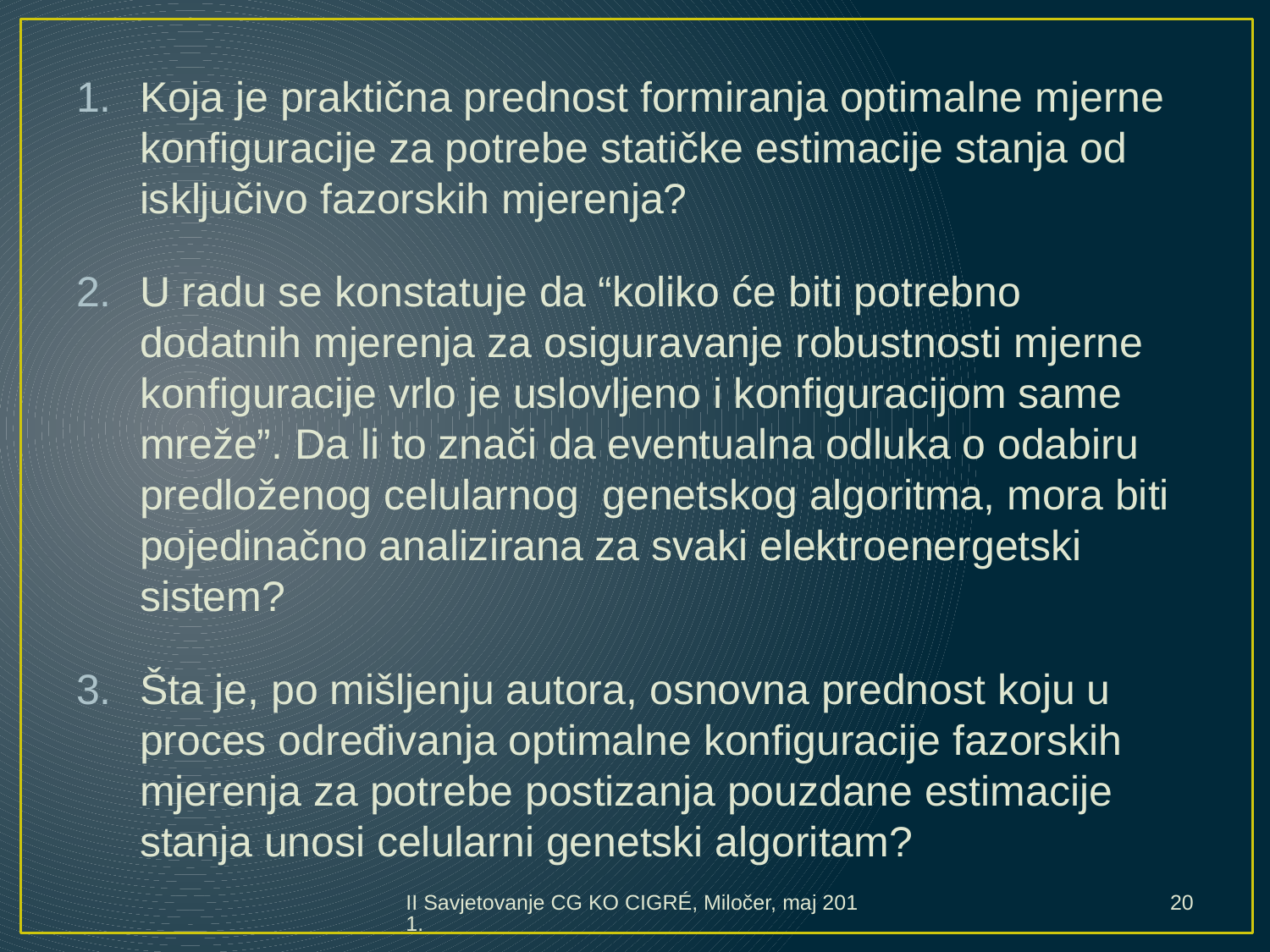

Koja je praktična prednost formiranja optimalne mjerne konfiguracije za potrebe statičke estimacije stanja od isključivo fazorskih mjerenja?
U radu se konstatuje da “koliko će biti potrebno dodatnih mjerenja za osiguravanje robustnosti mjerne konfiguracije vrlo je uslovljeno i konfiguracijom same mreže”. Da li to znači da eventualna odluka o odabiru predloženog celularnog  genetskog algoritma, mora biti pojedinačno analizirana za svaki elektroenergetski sistem?
Šta je, po mišljenju autora, osnovna prednost koju u proces određivanja optimalne konfiguracije fazorskih mjerenja za potrebe postizanja pouzdane estimacije stanja unosi celularni genetski algoritam?
II Savjetovanje CG KO CIGRÉ, Miločer, maj 2011.
20